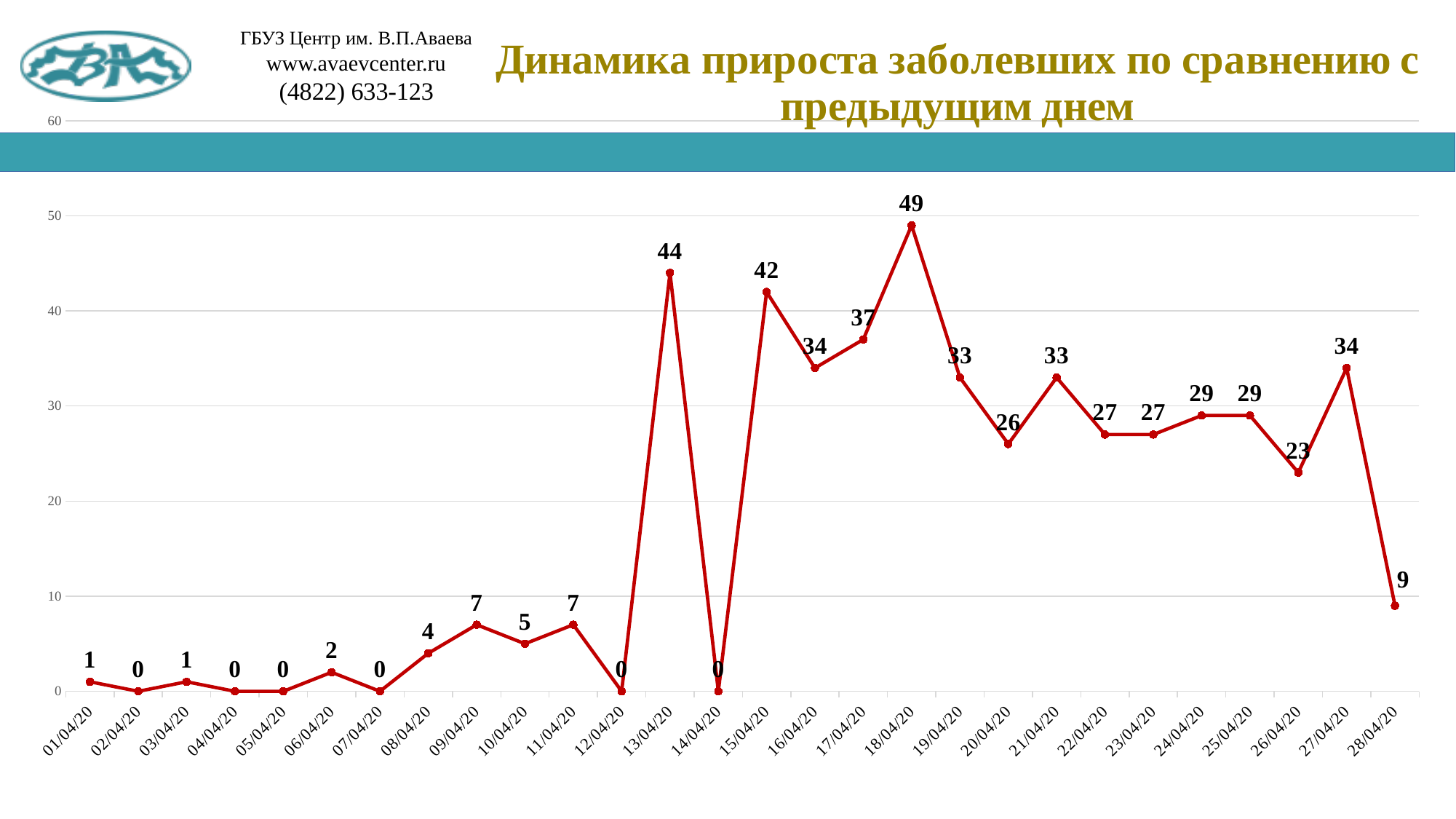

### Chart:

| Category | Динамика прироста заболевших по сравнению с предыдущим днем |
|---|---|
| 43922 | 1.0 |
| 43923 | 0.0 |
| 43924 | 1.0 |
| 43925 | 0.0 |
| 43926 | 0.0 |
| 43927 | 2.0 |
| 43928 | 0.0 |
| 43929 | 4.0 |
| 43930 | 7.0 |
| 43931 | 5.0 |
| 43932 | 7.0 |
| 43933 | 0.0 |
| 43934 | 44.0 |
| 43935 | 0.0 |
| 43936 | 42.0 |
| 43937 | 34.0 |
| 43938 | 37.0 |
| 43939 | 49.0 |
| 43940 | 33.0 |
| 43941 | 26.0 |
| 43942 | 33.0 |
| 43943 | 27.0 |
| 43944 | 27.0 |
| 43945 | 29.0 |
| 43946 | 29.0 |
| 43947 | 23.0 |
| 43948 | 34.0 |
| 43949 | 9.0 |